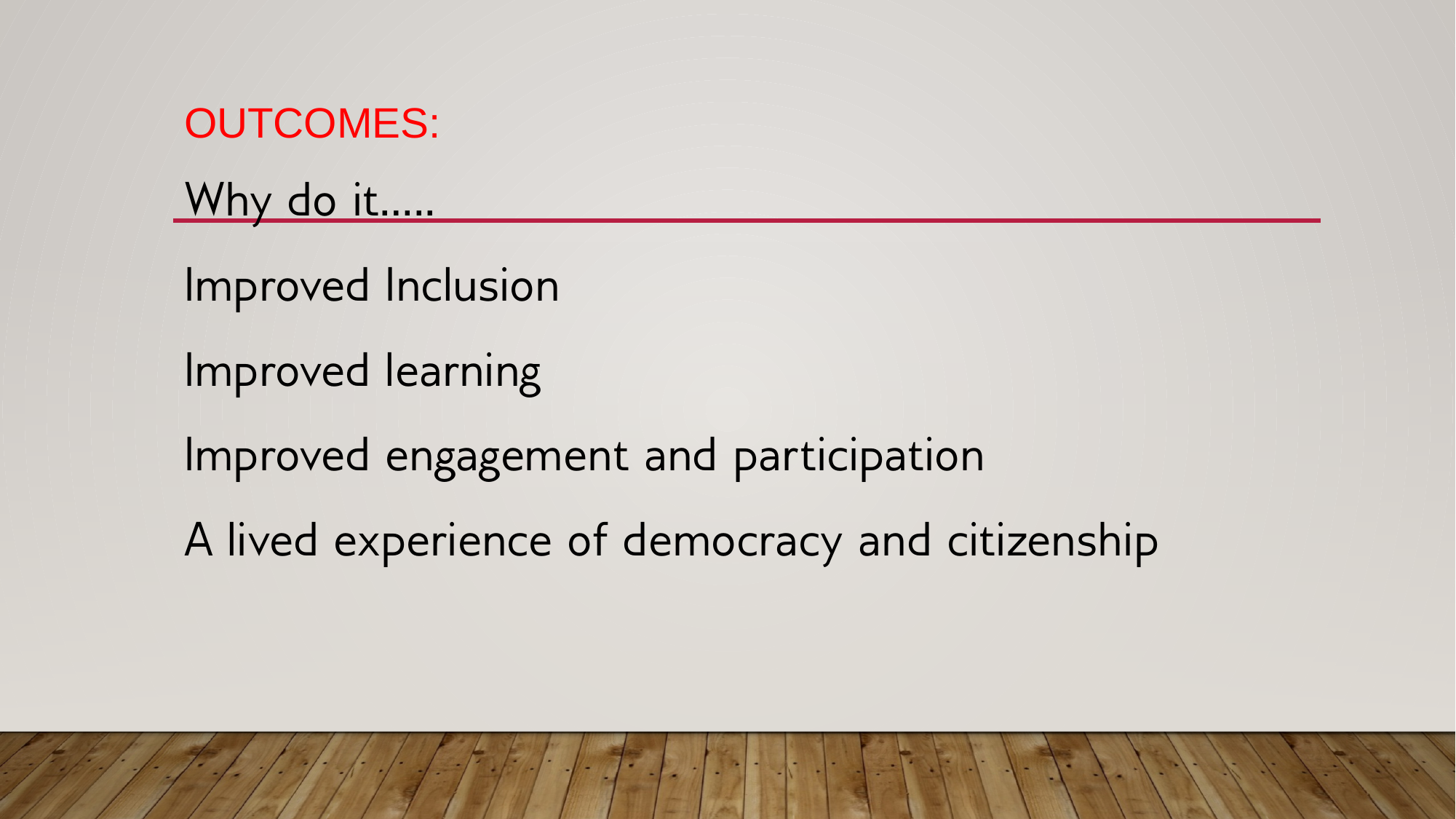

# Outcomes:
Why do it…..
Improved Inclusion
Improved learning
Improved engagement and participation
A lived experience of democracy and citizenship